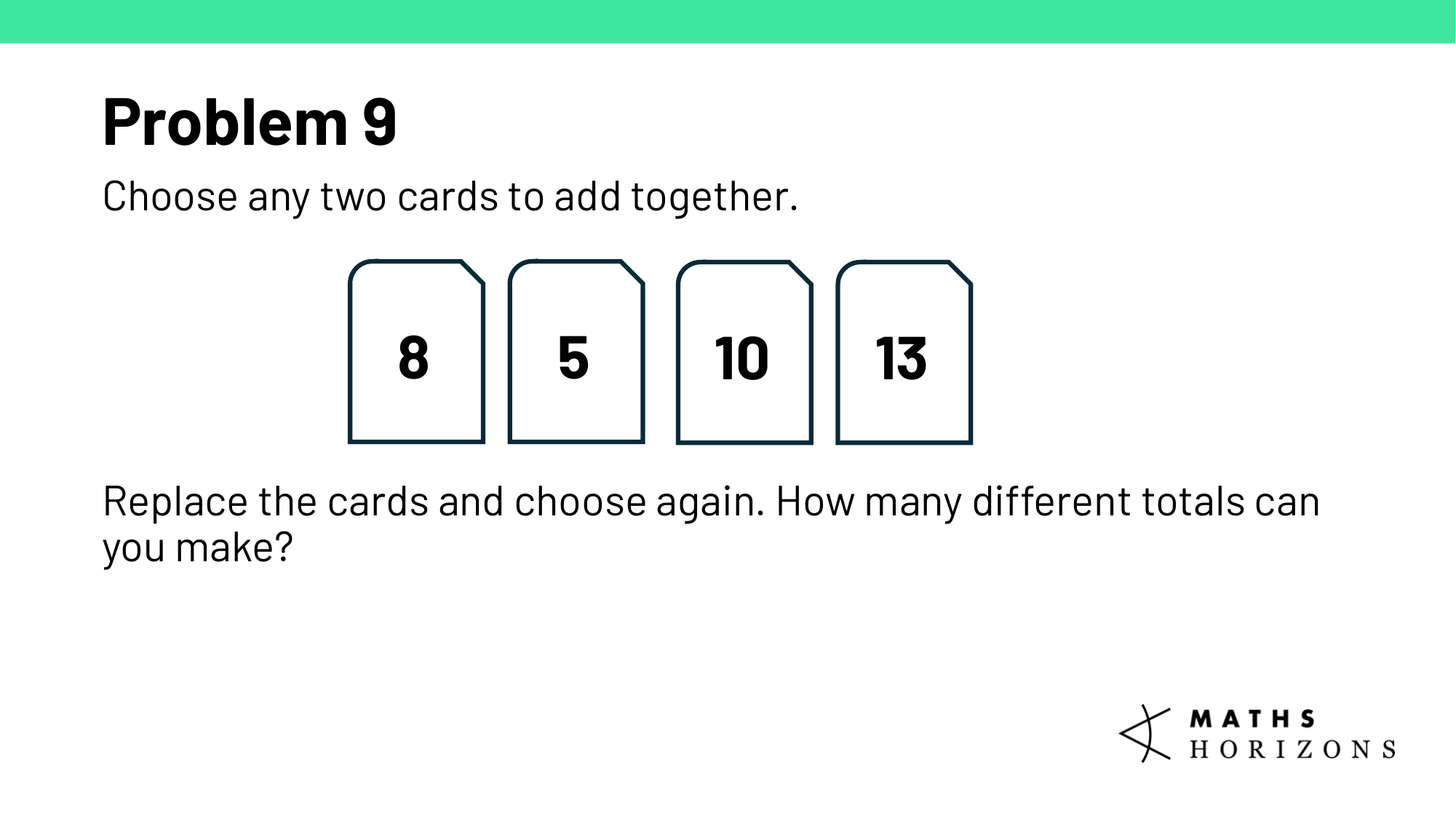

Problem 9
Choose any two cards to add together.

Replace the cards and choose again. How many different totals can you make?
8
5
10
13